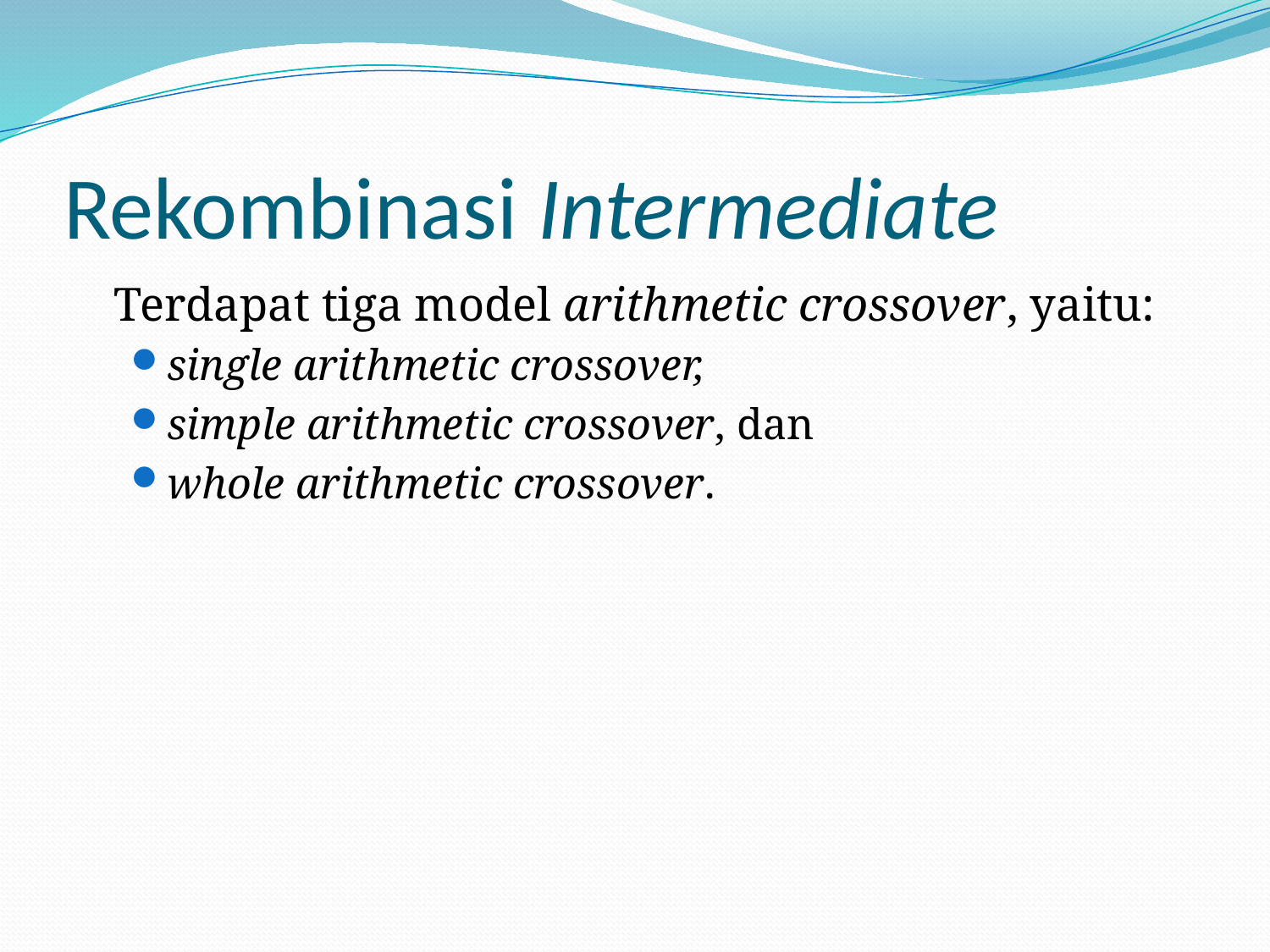

# Rekombinasi Intermediate
	Terdapat tiga model arithmetic crossover, yaitu:
single arithmetic crossover,
simple arithmetic crossover, dan
whole arithmetic crossover.